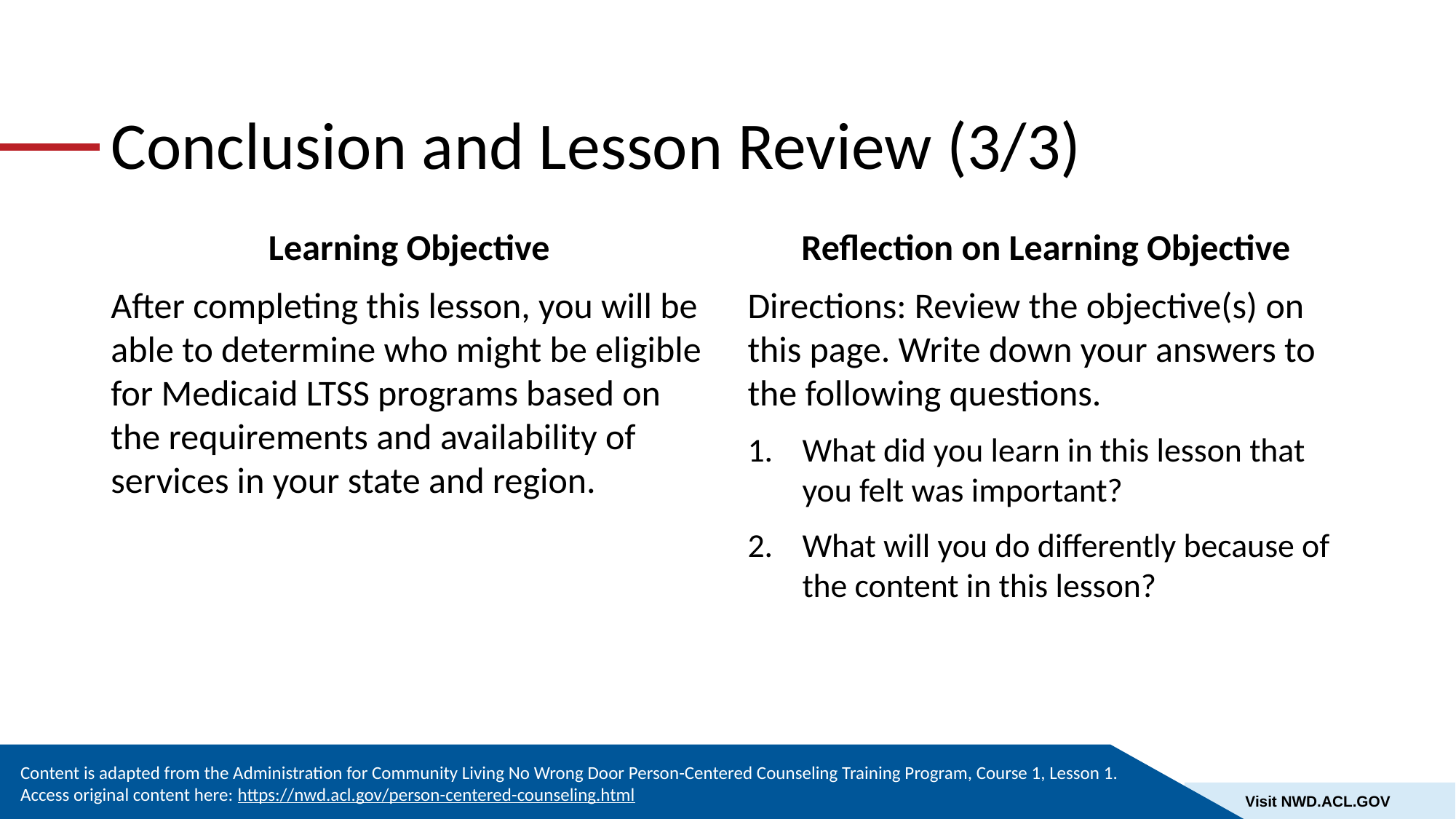

# Conclusion and Lesson Review (3/3)
Learning Objective
After completing this lesson, you will be able to determine who might be eligible for Medicaid LTSS programs based on the requirements and availability of services in your state and region.
Reflection on Learning Objective
Directions: Review the objective(s) on this page. Write down your answers to the following questions.
What did you learn in this lesson that you felt was important?
What will you do differently because of the content in this lesson?